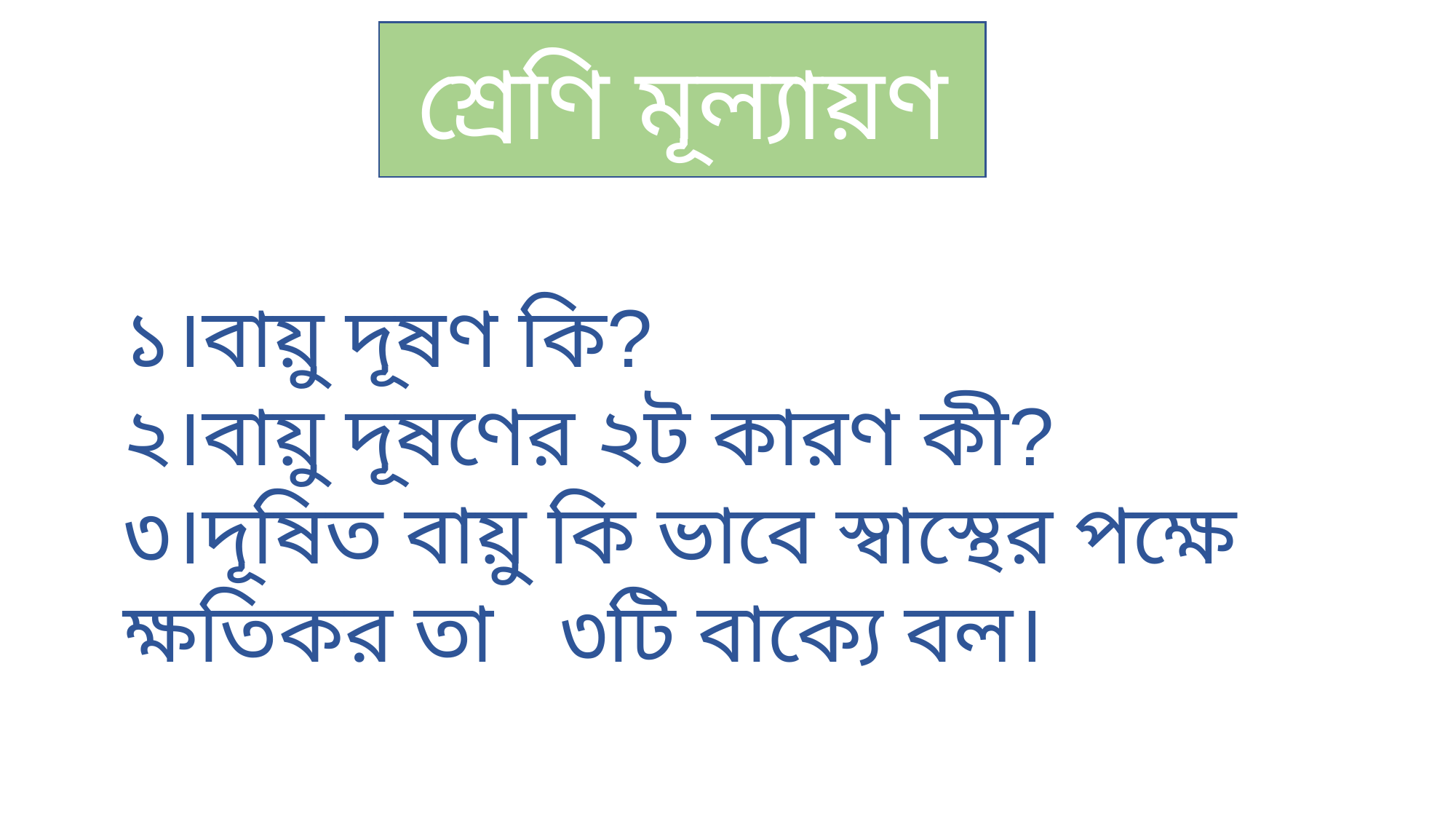

শ্রেণি মূল্যায়ণ
১।বায়ু দূষণ কি?
২।বায়ু দূষণের ২ট কারণ কী?
৩।দূষিত বায়ু কি ভাবে স্বাস্থের পক্ষে ক্ষতিকর তা 	৩টি বাক্যে বল।